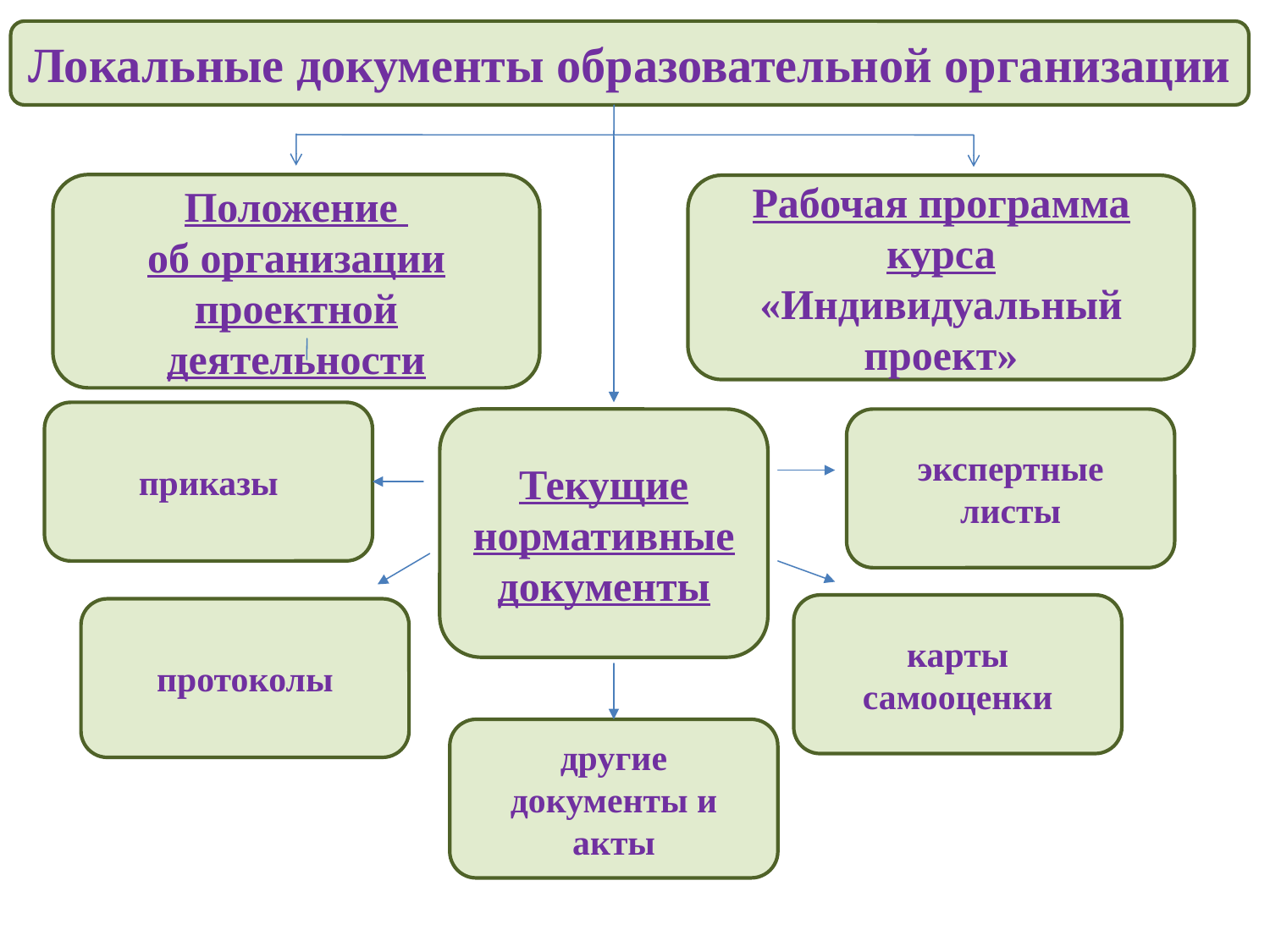

Локальные документы образовательной организации
Положение
об организации проектной деятельности
Рабочая программа курса «Индивидуальный проект»
приказы
Текущие нормативные документы
экспертные листы
карты самооценки
протоколы
другие документы и акты